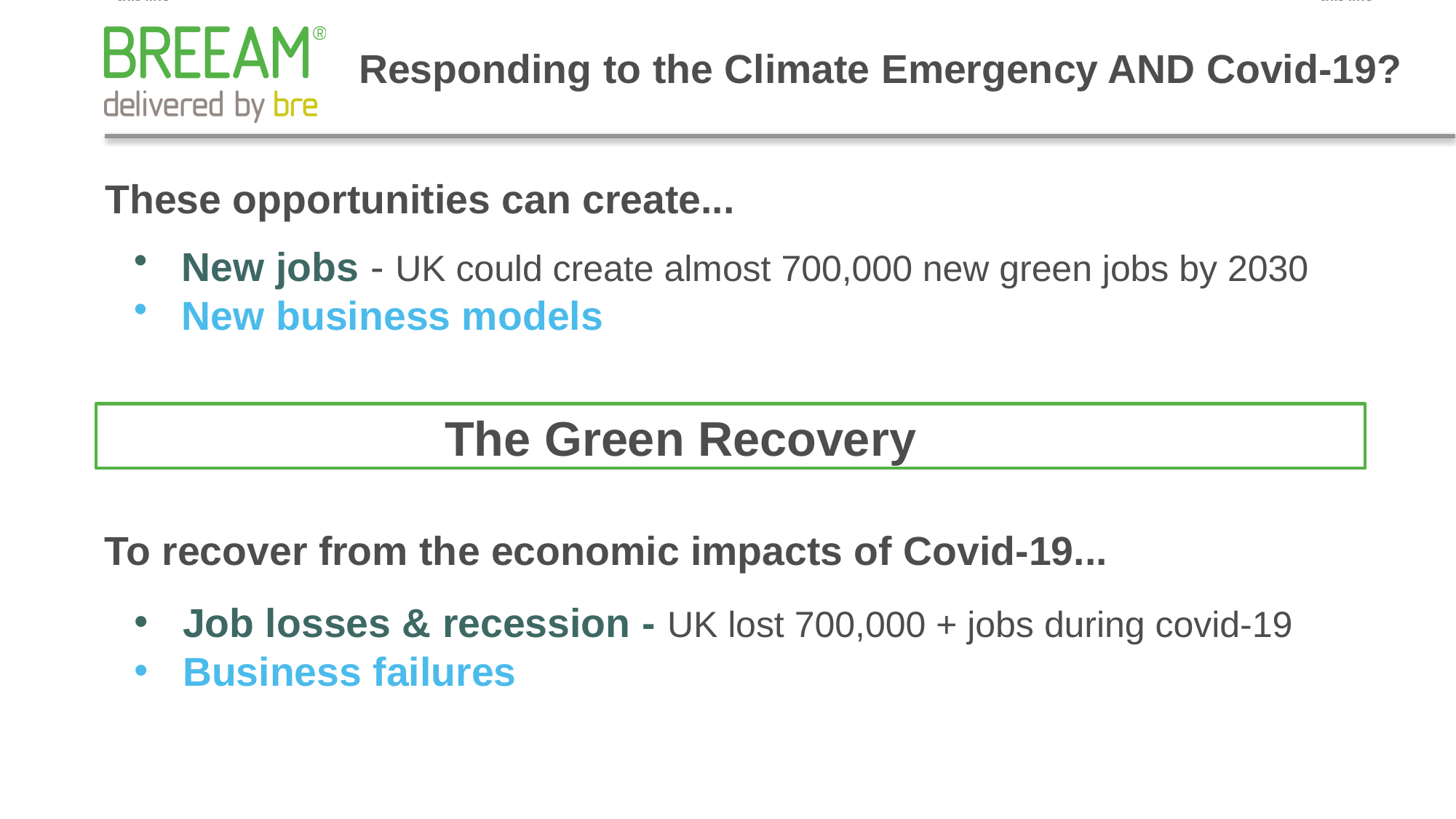

# Responding to the Climate Emergency AND Covid-19?
These opportunities can create...
New jobs - UK could create almost 700,000 new green jobs by 2030
New business models

The Green Recovery
To recover from the economic impacts of Covid-19...

Job losses & recession - UK lost 700,000 + jobs during covid-19
Business failures